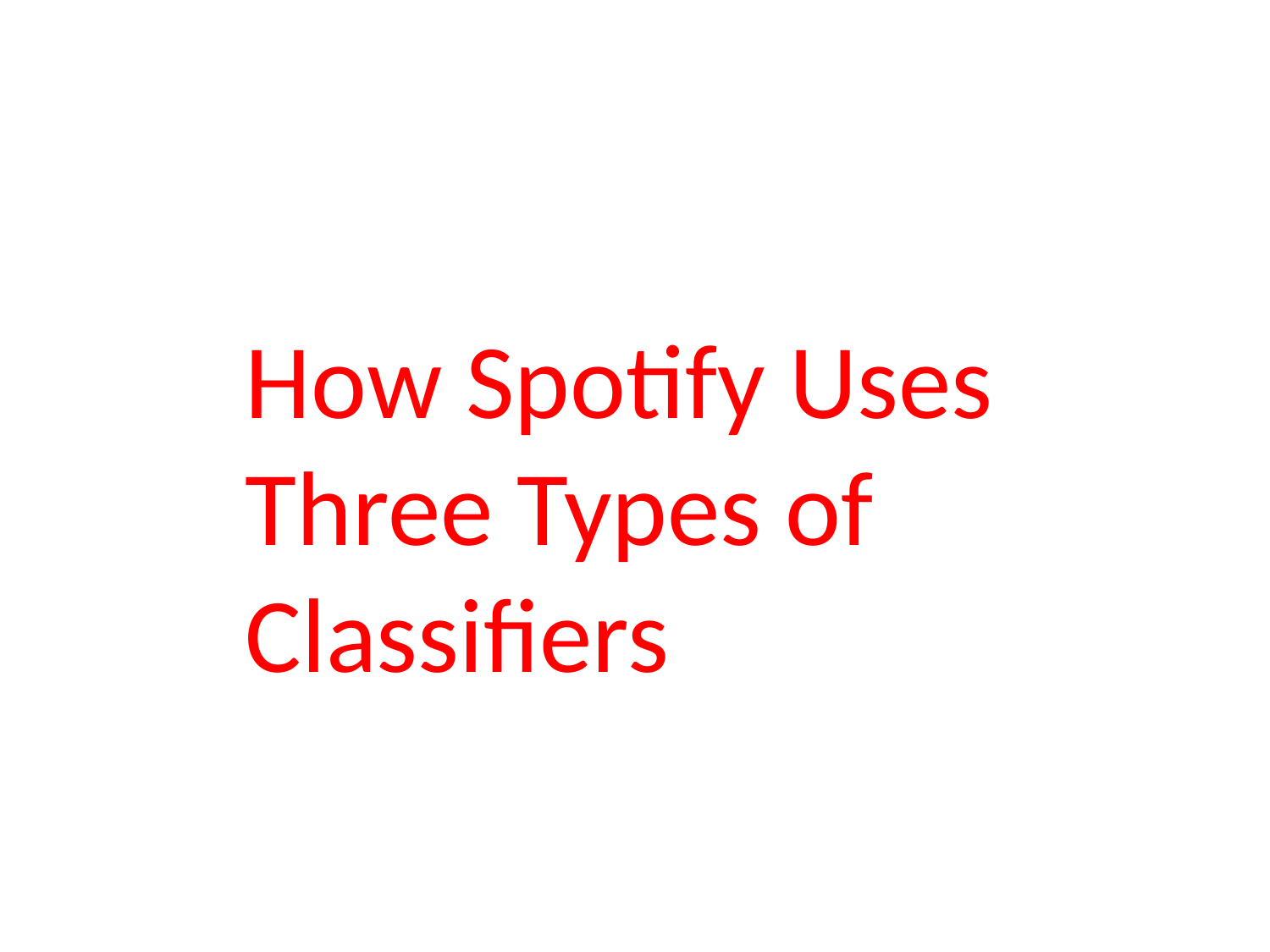

How Spotify Uses Three Types of Classifiers